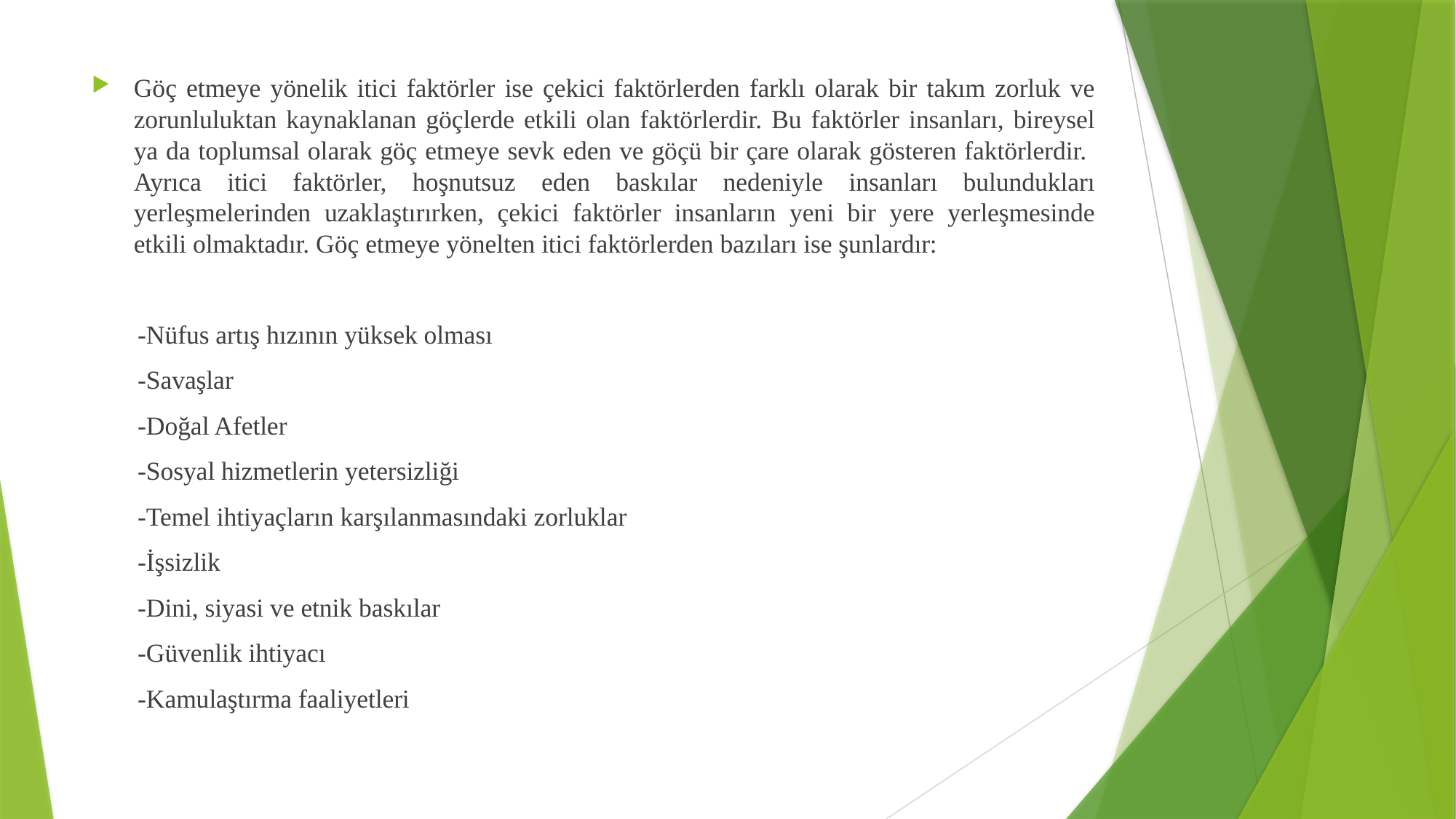

Göç etmeye yönelik itici faktörler ise çekici faktörlerden farklı olarak bir takım zorluk ve zorunluluktan kaynaklanan göçlerde etkili olan faktörlerdir. Bu faktörler insanları, bireysel ya da toplumsal olarak göç etmeye sevk eden ve göçü bir çare olarak gösteren faktörlerdir.  Ayrıca itici faktörler, hoşnutsuz eden baskılar nedeniyle insanları bulundukları yerleşmelerinden uzaklaştırırken, çekici faktörler insanların yeni bir yere yerleşmesinde etkili olmaktadır. Göç etmeye yönelten itici faktörlerden bazıları ise şunlardır:

       -Nüfus artış hızının yüksek olması
       -Savaşlar
       -Doğal Afetler
       -Sosyal hizmetlerin yetersizliği
       -Temel ihtiyaçların karşılanmasındaki zorluklar
       -İşsizlik
       -Dini, siyasi ve etnik baskılar
       -Güvenlik ihtiyacı
       -Kamulaştırma faaliyetleri